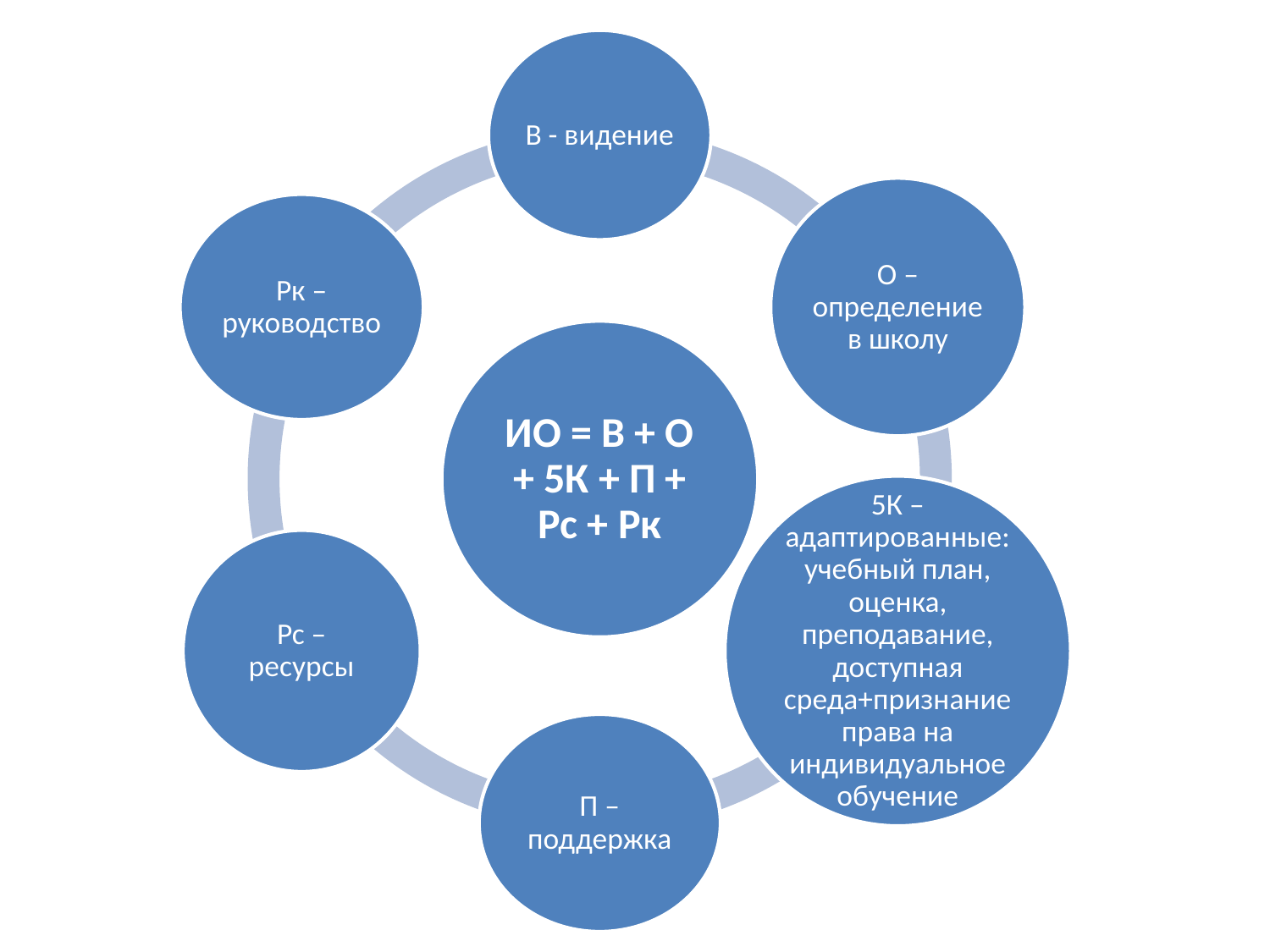

ИО = В + О + 5К + П + Рс + Рк
В - видение
О – определение в школу
5К – адаптированные: учебный план, оценка, преподавание, доступная среда+признание права на индивидуальное обучение
П – поддержка
Рс – ресурсы
Рк – руководство